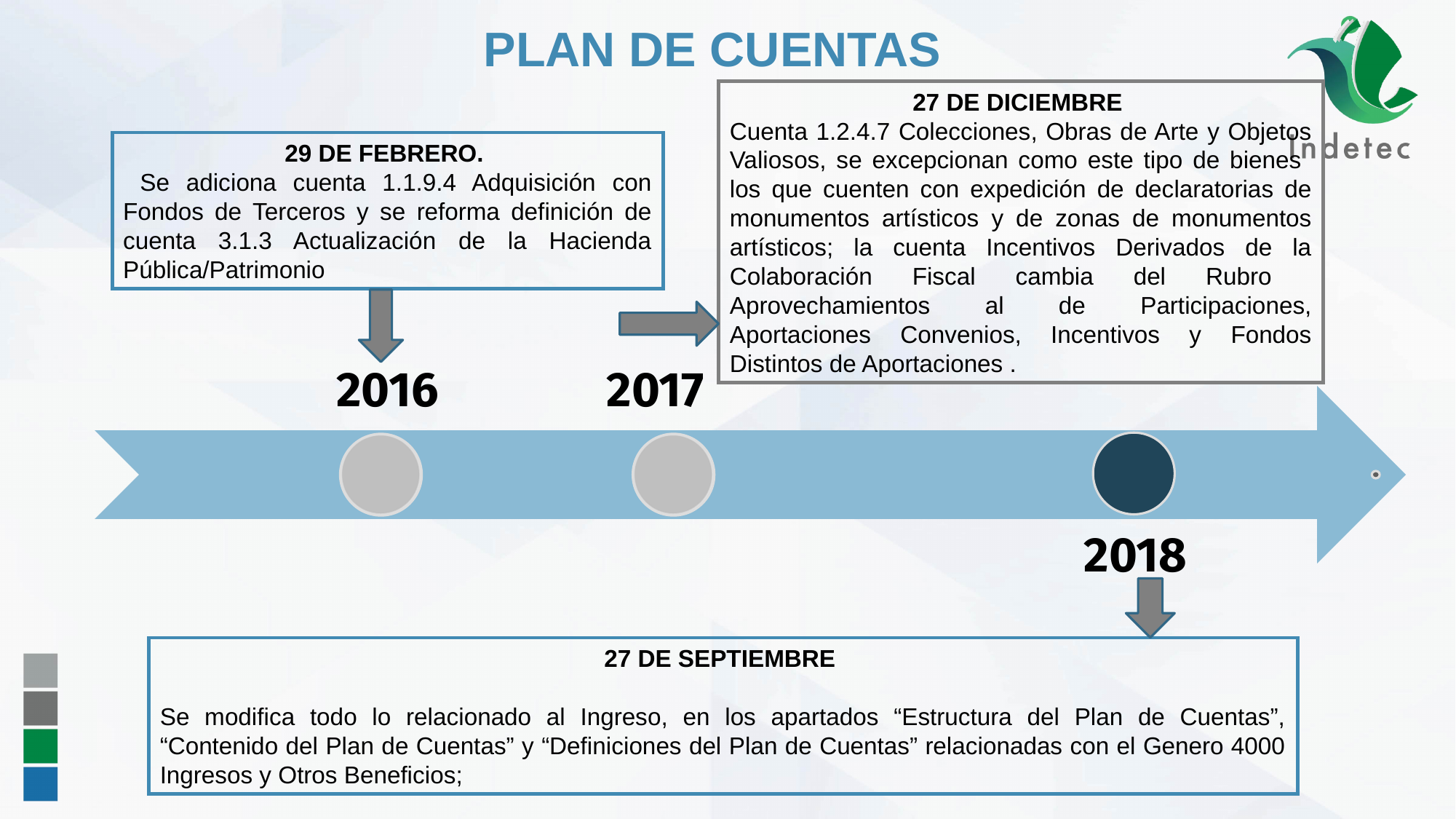

PLAN DE CUENTAS
27 DE DICIEMBRE
Cuenta 1.2.4.7 Colecciones, Obras de Arte y Objetos Valiosos, se excepcionan como este tipo de bienes  los que cuenten con expedición de declaratorias de monumentos artísticos y de zonas de monumentos artísticos; la cuenta Incentivos Derivados de la Colaboración Fiscal cambia del Rubro  Aprovechamientos al de Participaciones, Aportaciones Convenios, Incentivos y Fondos Distintos de Aportaciones .
29 DE FEBRERO.
 Se adiciona cuenta 1.1.9.4 Adquisición con Fondos de Terceros y se reforma definición de cuenta 3.1.3 Actualización de la Hacienda Pública/Patrimonio

2016
2018
2017

27 DE SEPTIEMBRE

Se modifica todo lo relacionado al Ingreso, en los apartados “Estructura del Plan de Cuentas”, “Contenido del Plan de Cuentas” y “Definiciones del Plan de Cuentas” relacionadas con el Genero 4000 Ingresos y Otros Beneficios;